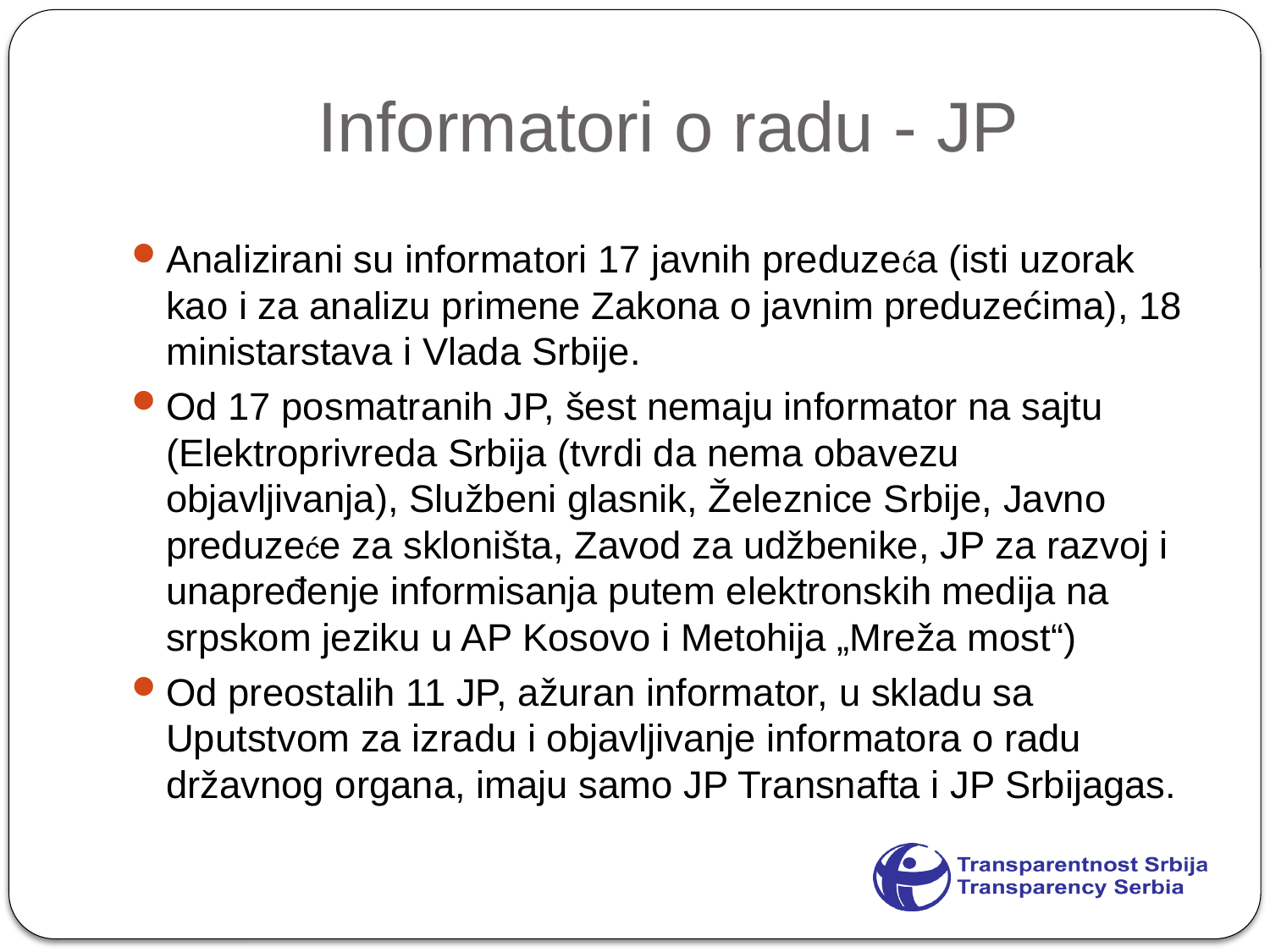

# Informatori o radu - JP
Analizirani su informatori 17 javnih preduzeća (isti uzorak kao i za analizu primene Zakona o javnim preduzećima), 18 ministarstava i Vlada Srbije.
Od 17 posmatranih JP, šest nemaju informator na sajtu (Elektroprivreda Srbija (tvrdi da nema obavezu objavljivanja), Službeni glasnik, Železnice Srbije, Javno preduzeće za skloništa, Zavod za udžbenike, JP za razvoj i unapređenje informisanja putem elektronskih medija na srpskom jeziku u AP Kosovo i Metohija „Mreža most“)
Od preostalih 11 JP, ažuran informator, u skladu sa Uputstvom za izradu i objavljivanje informatora o radu državnog organa, imaju samo JP Transnafta i JP Srbijagas.